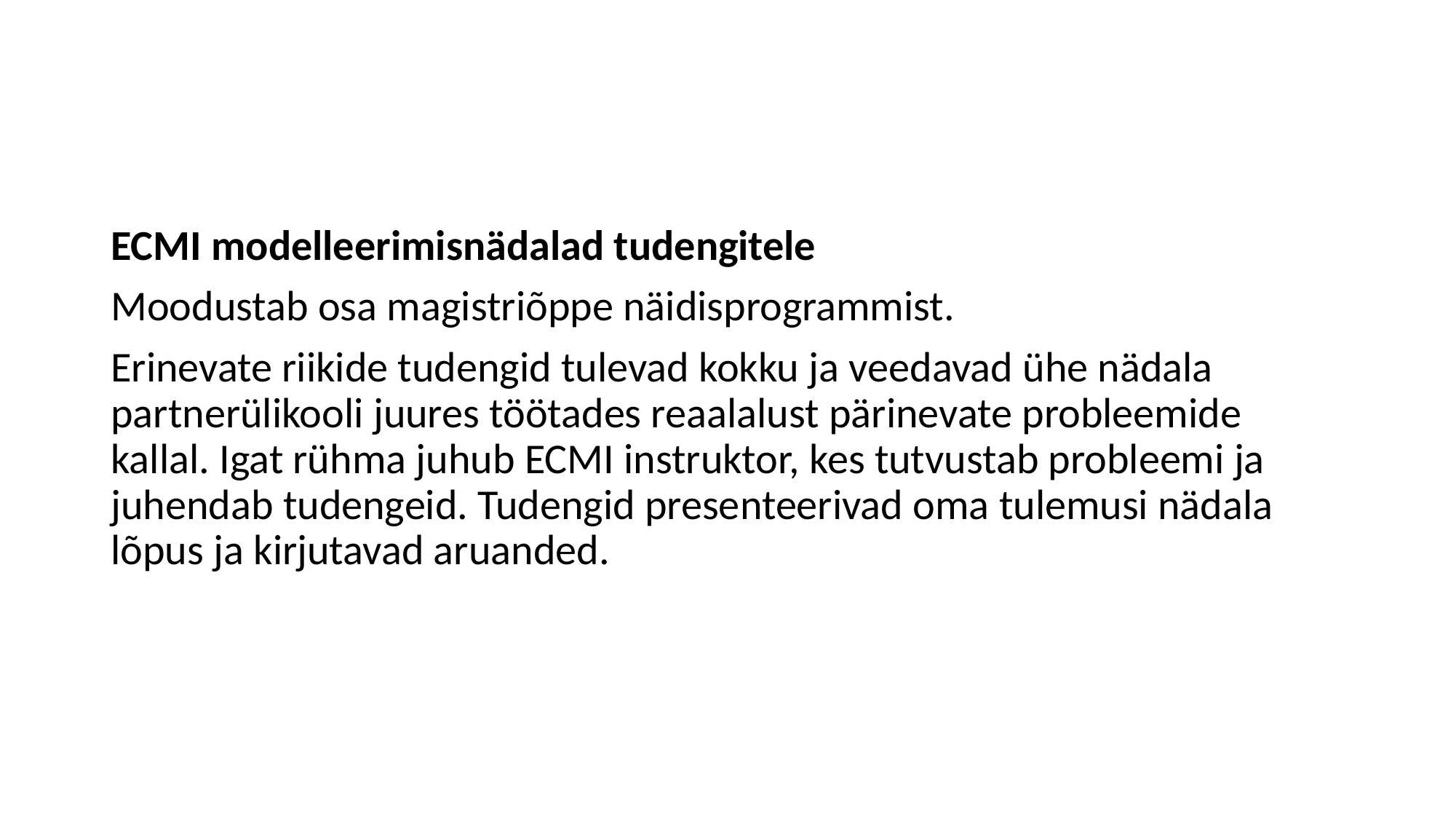

#
ECMI modelleerimisnädalad tudengitele
Moodustab osa magistriõppe näidisprogrammist.
Erinevate riikide tudengid tulevad kokku ja veedavad ühe nädala partnerülikooli juures töötades reaalalust pärinevate probleemide kallal. Igat rühma juhub ECMI instruktor, kes tutvustab probleemi ja juhendab tudengeid. Tudengid presenteerivad oma tulemusi nädala lõpus ja kirjutavad aruanded.